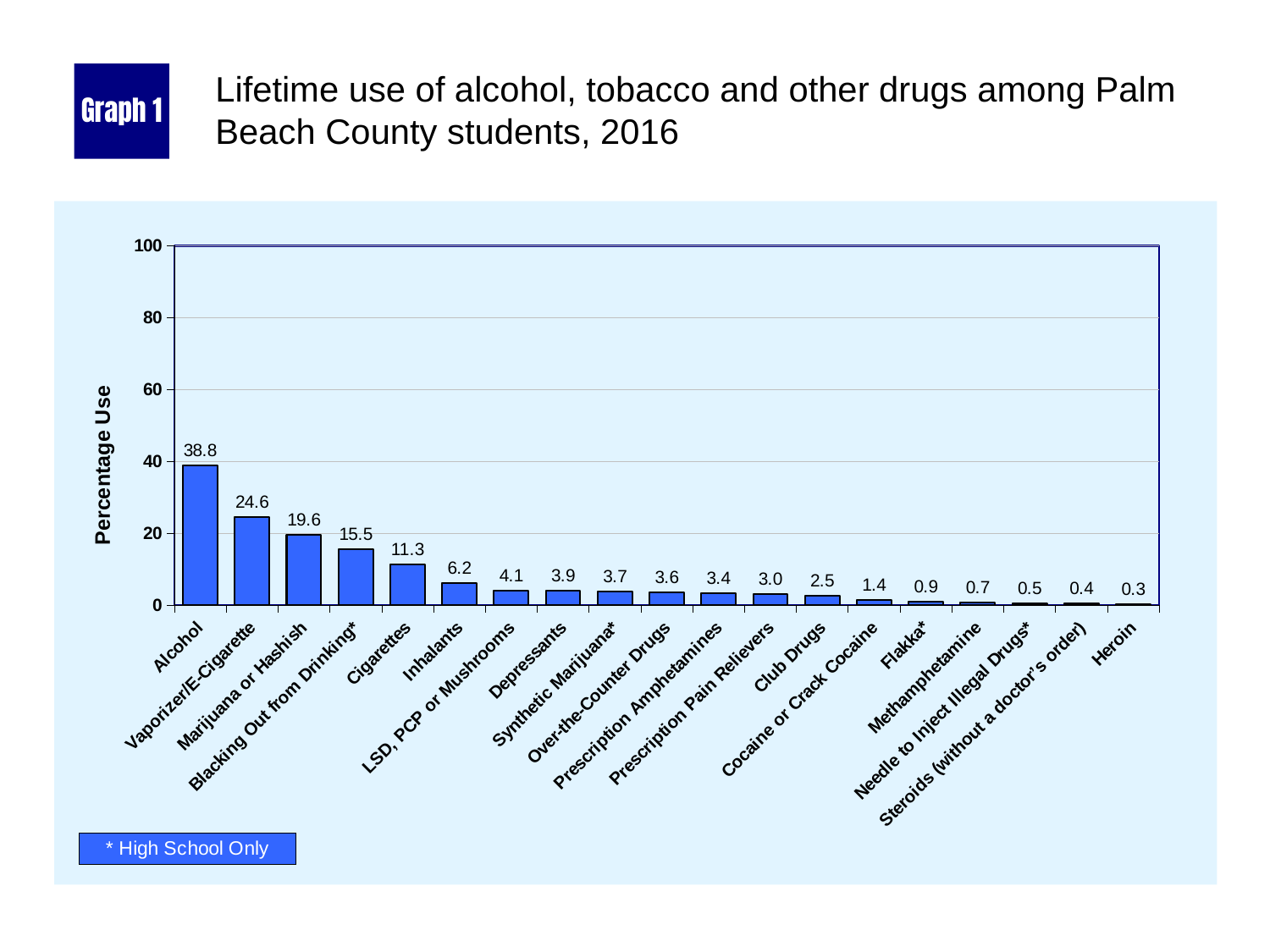

Graph 1
Lifetime use of alcohol, tobacco and other drugs among Palm Beach County students, 2016

### Chart

| Category |  |
|---|---|
| Alcohol | 38.8 |
| Vaporizer/E-Cigarette | 24.6 |
| Marijuana or Hashish | 19.6 |
| Blacking Out from Drinking* | 15.5 |
| Cigarettes | 11.3 |
| Inhalants | 6.2 |
| LSD, PCP or Mushrooms | 4.1 |
| Depressants | 3.9 |
| Synthetic Marijuana* | 3.7 |
| Over-the-Counter Drugs | 3.6 |
| Prescription Amphetamines | 3.4 |
| Prescription Pain Relievers | 3.0 |
| Club Drugs | 2.5 |
| Cocaine or Crack Cocaine | 1.4 |
| Flakka* | 0.9 |
| Methamphetamine | 0.7 |
| Needle to Inject Illegal Drugs* | 0.5 |
| Steroids (without a doctor’s order) | 0.4 |
| Heroin | 0.3 |